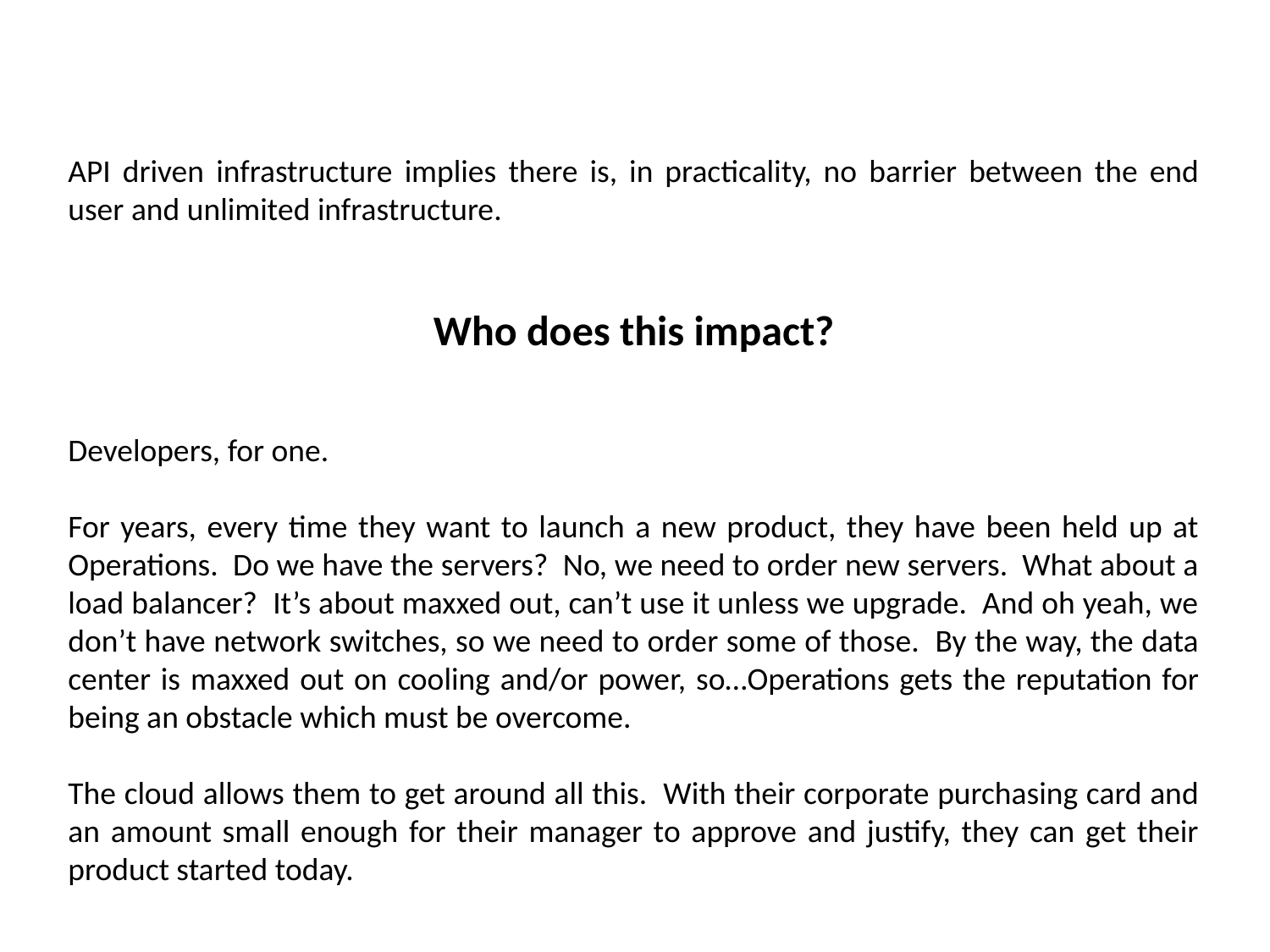

API driven infrastructure implies there is, in practicality, no barrier between the end user and unlimited infrastructure.

Who does this impact?

Developers, for one.

For years, every time they want to launch a new product, they have been held up at Operations.  Do we have the servers?  No, we need to order new servers.  What about a load balancer?  It’s about maxxed out, can’t use it unless we upgrade.  And oh yeah, we don’t have network switches, so we need to order some of those.  By the way, the data center is maxxed out on cooling and/or power, so…Operations gets the reputation for being an obstacle which must be overcome.

The cloud allows them to get around all this.  With their corporate purchasing card and an amount small enough for their manager to approve and justify, they can get their product started today.